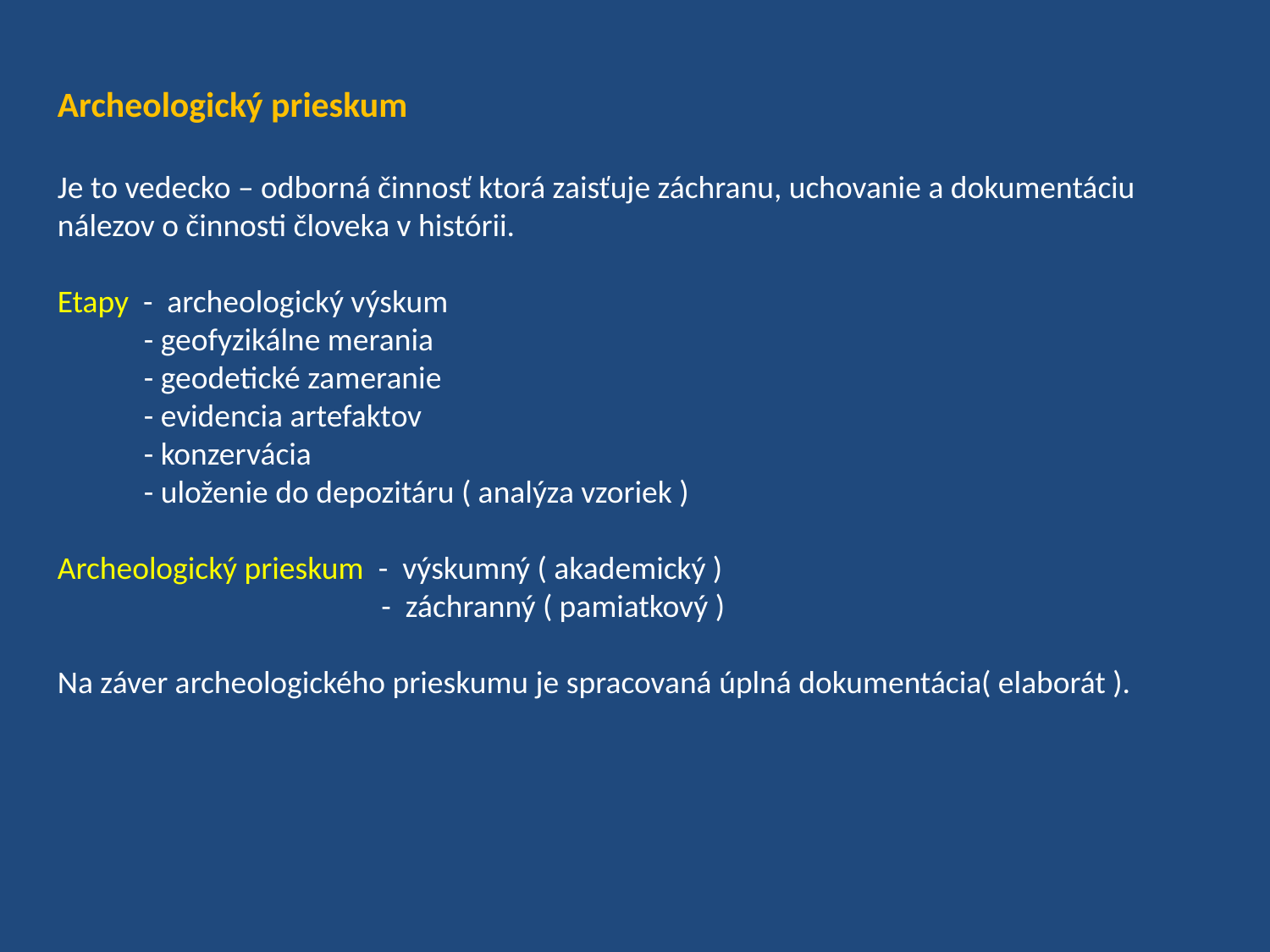

Archeologický prieskum

Je to vedecko – odborná činnosť ktorá zaisťuje záchranu, uchovanie a dokumentáciu nálezov o činnosti človeka v histórii.

Etapy  -  archeologický výskum
            - geofyzikálne merania
            - geodetické zameranie
            - evidencia artefaktov
            - konzervácia
            - uloženie do depozitáru ( analýza vzoriek )

Archeologický prieskum  -  výskumný ( akademický )
                                             -  záchranný ( pamiatkový )

Na záver archeologického prieskumu je spracovaná úplná dokumentácia( elaborát ).